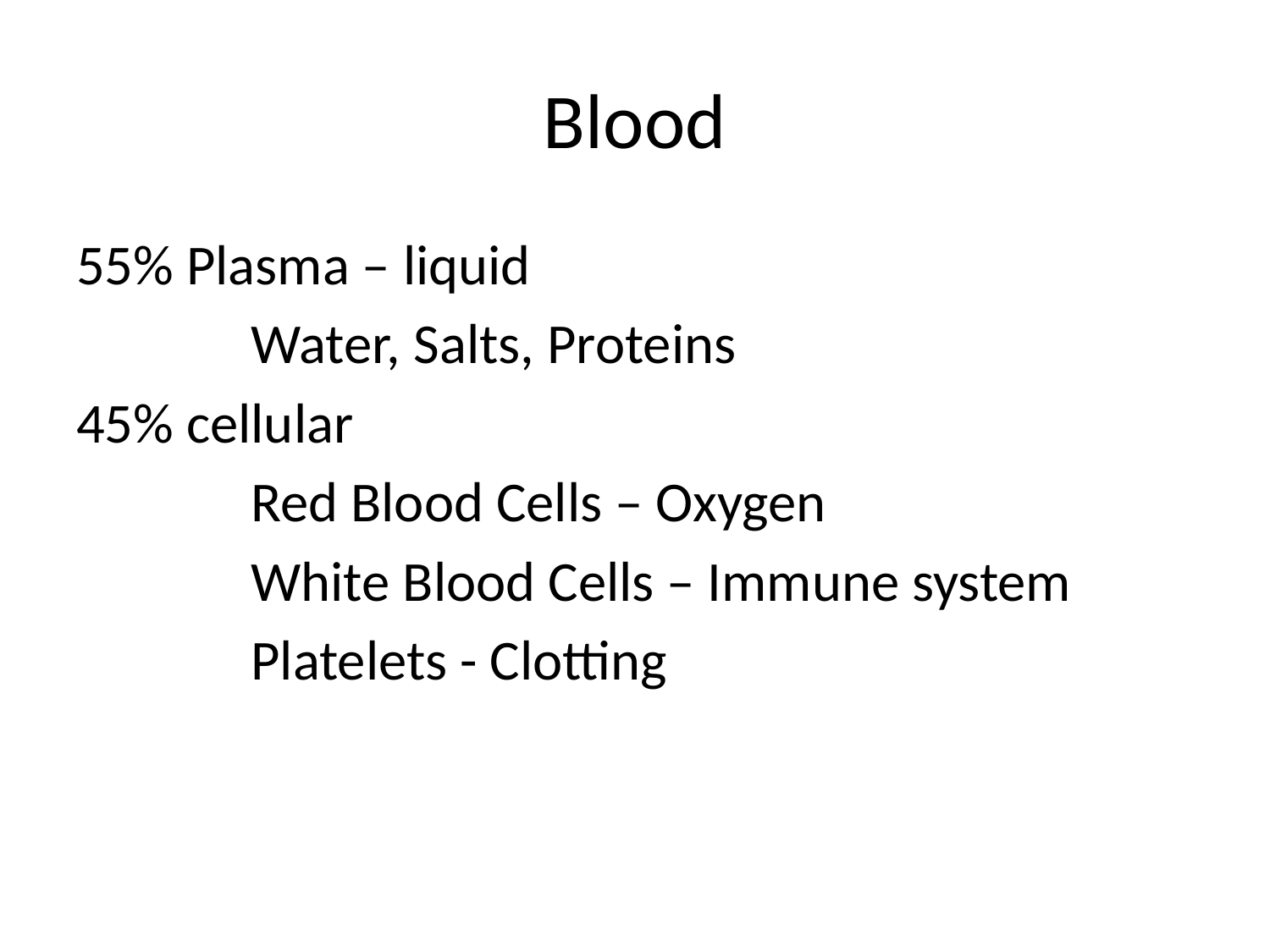

# Blood
55% Plasma – liquid
		Water, Salts, Proteins
45% cellular
		Red Blood Cells – Oxygen
		White Blood Cells – Immune system
		Platelets - Clotting